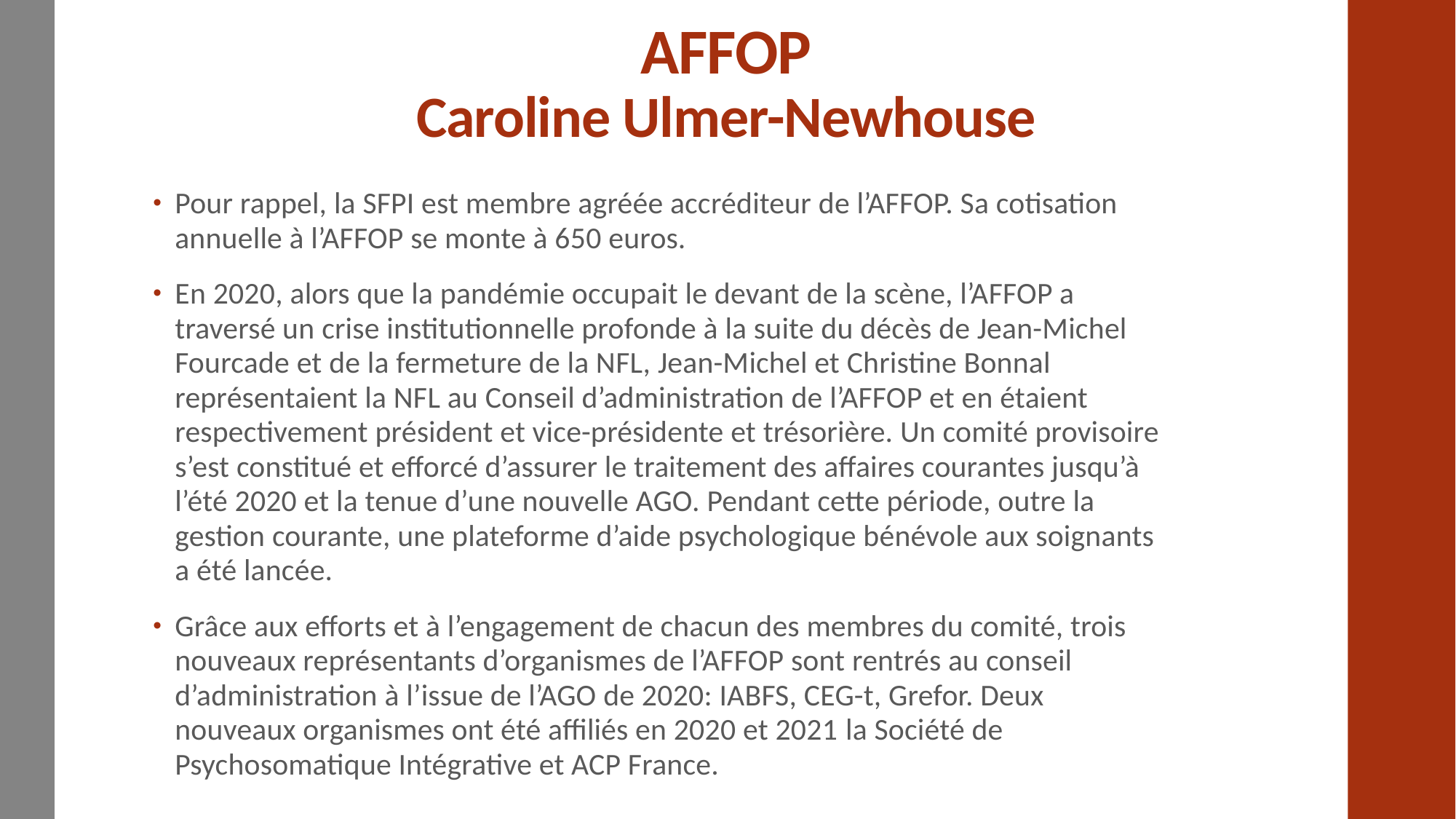

# AFFOP Caroline Ulmer-Newhouse
Pour rappel, la SFPI est membre agréée accréditeur de l’AFFOP. Sa cotisation annuelle à l’AFFOP se monte à 650 euros.
En 2020, alors que la pandémie occupait le devant de la scène, l’AFFOP a traversé un crise institutionnelle profonde à la suite du décès de Jean-Michel Fourcade et de la fermeture de la NFL, Jean-Michel et Christine Bonnal représentaient la NFL au Conseil d’administration de l’AFFOP et en étaient respectivement président et vice-présidente et trésorière. Un comité provisoire s’est constitué et efforcé d’assurer le traitement des affaires courantes jusqu’à l’été 2020 et la tenue d’une nouvelle AGO. Pendant cette période, outre la gestion courante, une plateforme d’aide psychologique bénévole aux soignants a été lancée.
Grâce aux efforts et à l’engagement de chacun des membres du comité, trois nouveaux représentants d’organismes de l’AFFOP sont rentrés au conseil d’administration à l’issue de l’AGO de 2020: IABFS, CEG-t, Grefor. Deux nouveaux organismes ont été affiliés en 2020 et 2021 la Société de Psychosomatique Intégrative et ACP France.